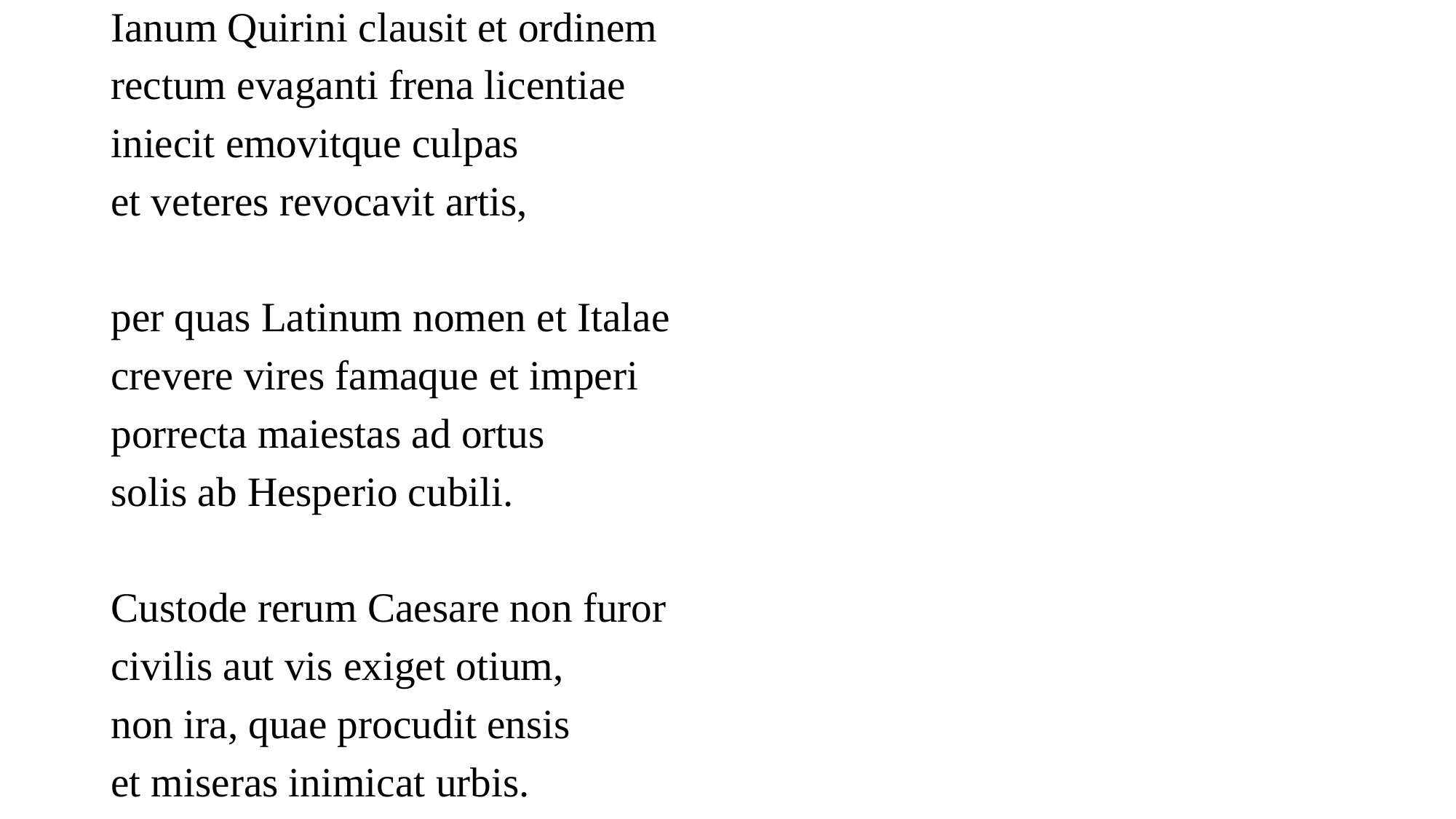

Ianum Quirini clausit et ordinem
rectum evaganti frena licentiae
iniecit emovitque culpas
et veteres revocavit artis,

per quas Latinum nomen et Italae
crevere vires famaque et imperi
porrecta maiestas ad ortus
solis ab Hesperio cubili.

Custode rerum Caesare non furor
civilis aut vis exiget otium,
non ira, quae procudit ensis
et miseras inimicat urbis.